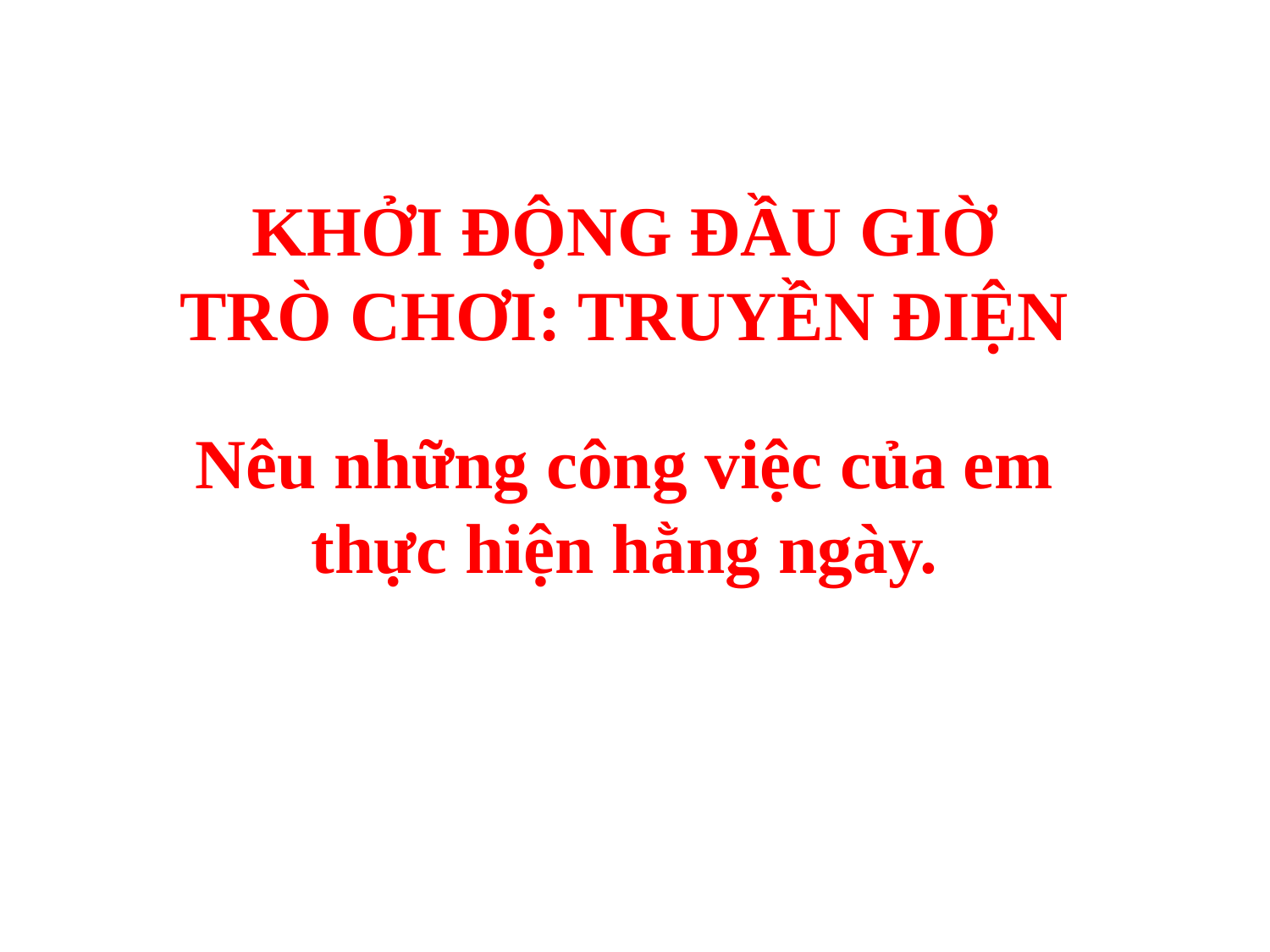

# KHỞI ĐỘNG ĐẦU GIỜ TRÒ CHƠI: TRUYỀN ĐIỆN
Nêu những công việc của em thực hiện hằng ngày.